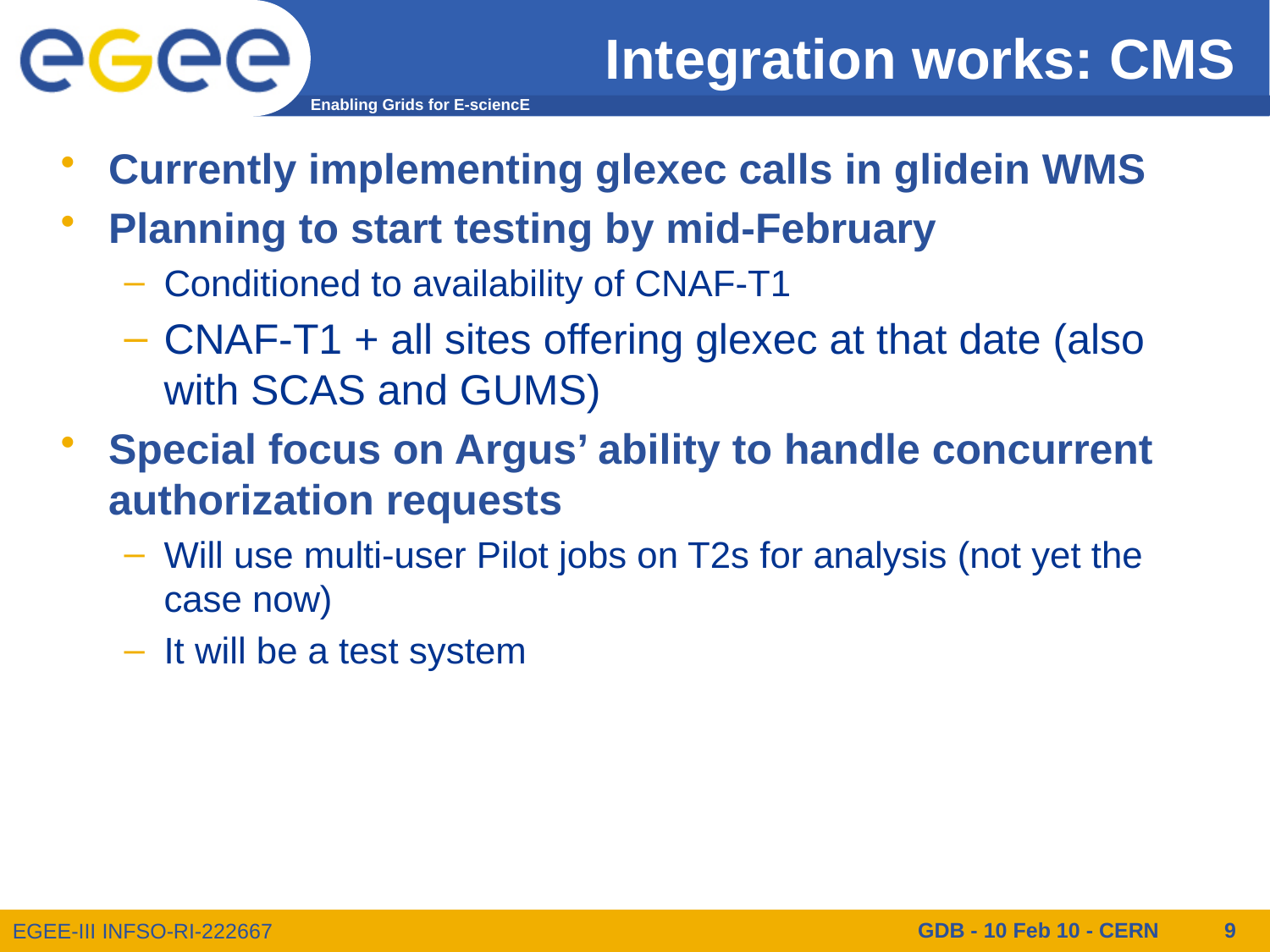

# Integration works: CMS
Currently implementing glexec calls in glidein WMS
Planning to start testing by mid-February
Conditioned to availability of CNAF-T1
CNAF-T1 + all sites offering glexec at that date (also with SCAS and GUMS)
Special focus on Argus’ ability to handle concurrent authorization requests
Will use multi-user Pilot jobs on T2s for analysis (not yet the case now)
It will be a test system

GDB - 10 Feb 10 - CERN
9